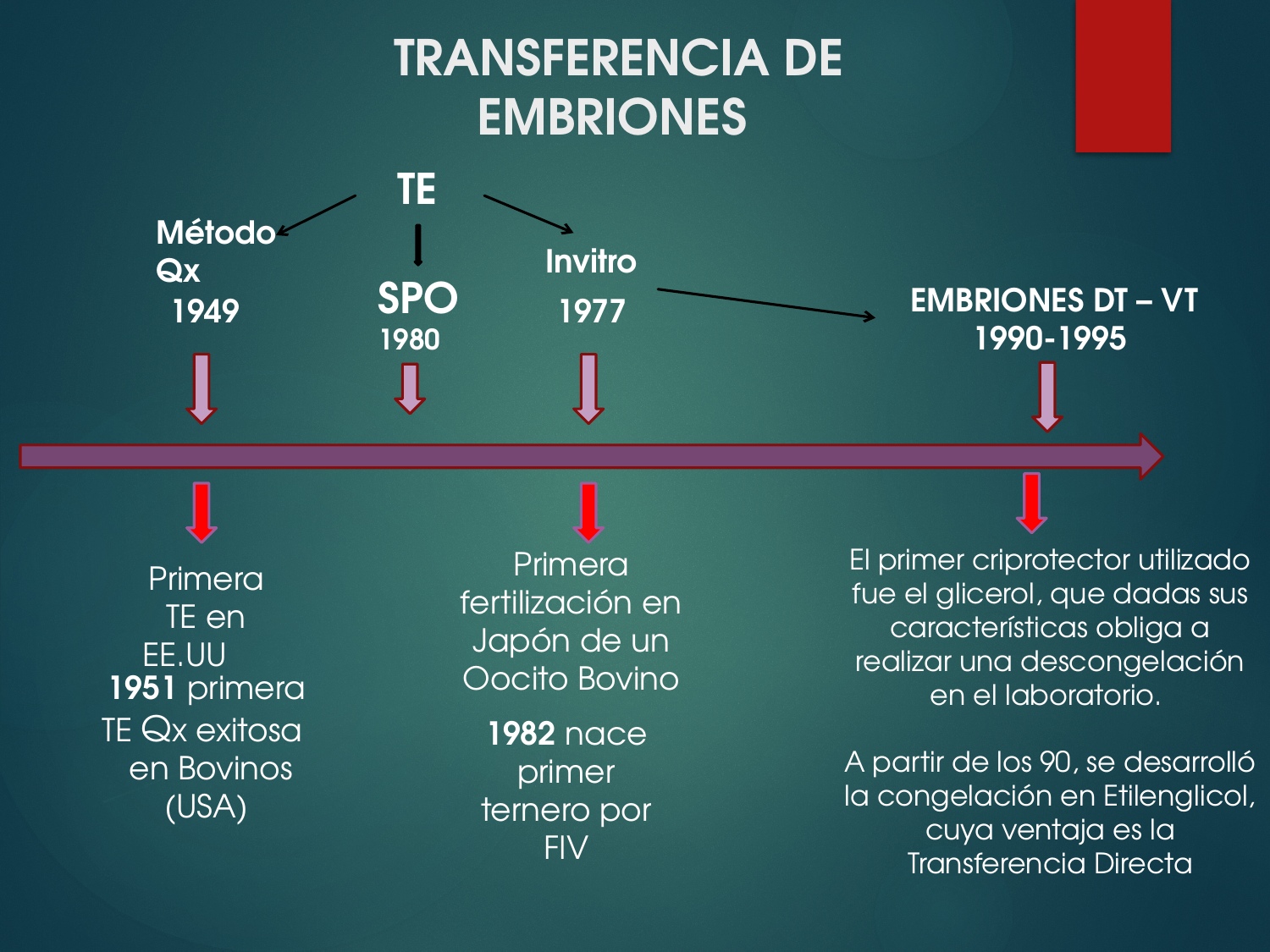

# TRANSFERENCIA DE EMBRIONES
TE
Método Qx

 Invitro
SPO
1980
 EMBRIONES DT – VT
1990-1995
1949
1977

El primer criprotector utilizado fue el glicerol, que dadas sus características obliga a realizar una descongelación en el laboratorio.

A partir de los 90, se desarrolló la congelación en Etilenglicol, cuya ventaja es la Transferencia Directa
Primera fertilización en Japón de un Oocito Bovino
Primera TE en EE.UU
1951 primera TE Qx exitosa   en Bovinos (USA)
1982 nace primer ternero por FIV